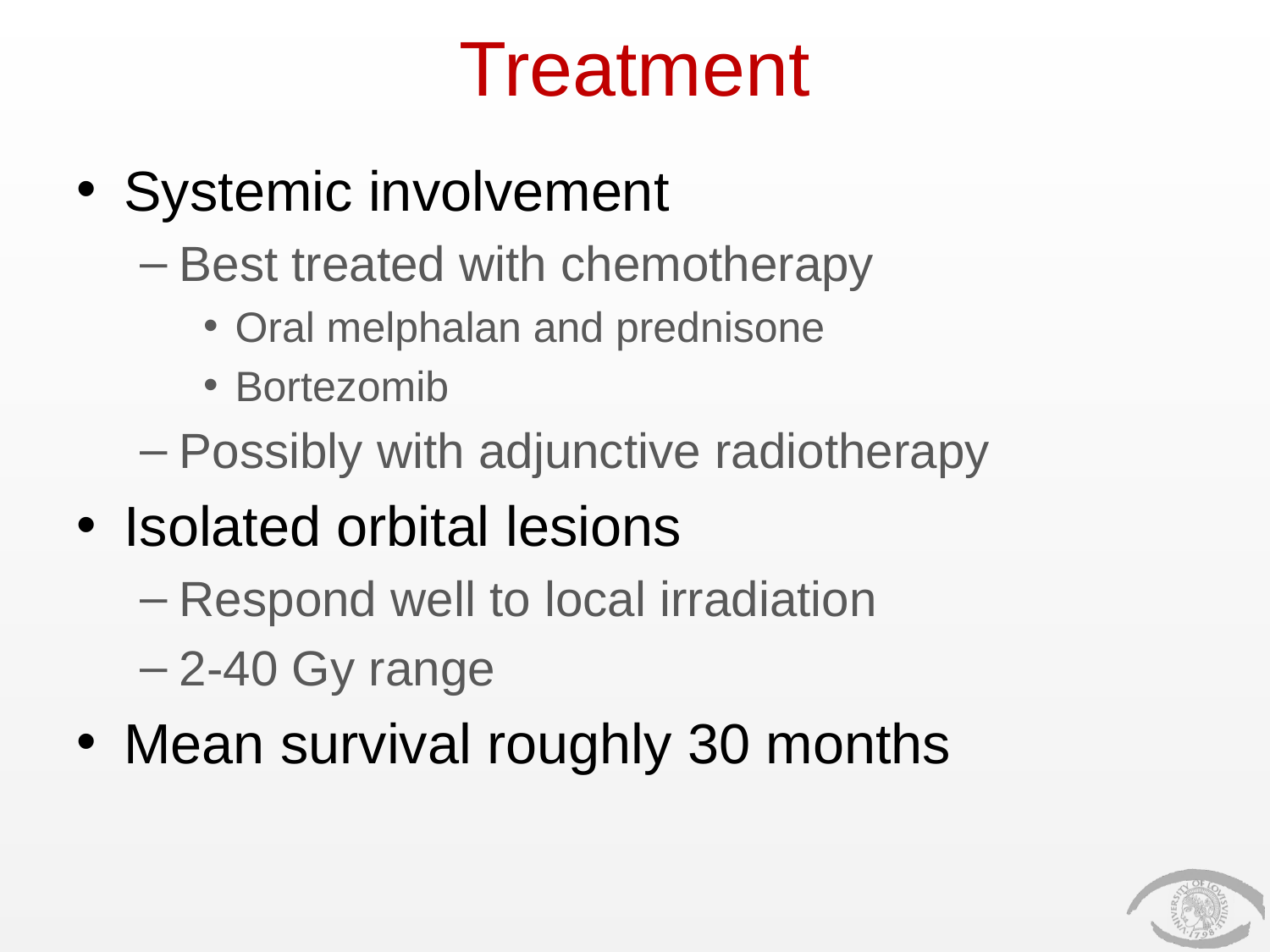

# Treatment
Systemic involvement
Best treated with chemotherapy
Oral melphalan and prednisone
Bortezomib
Possibly with adjunctive radiotherapy
Isolated orbital lesions
Respond well to local irradiation
2-40 Gy range
Mean survival roughly 30 months